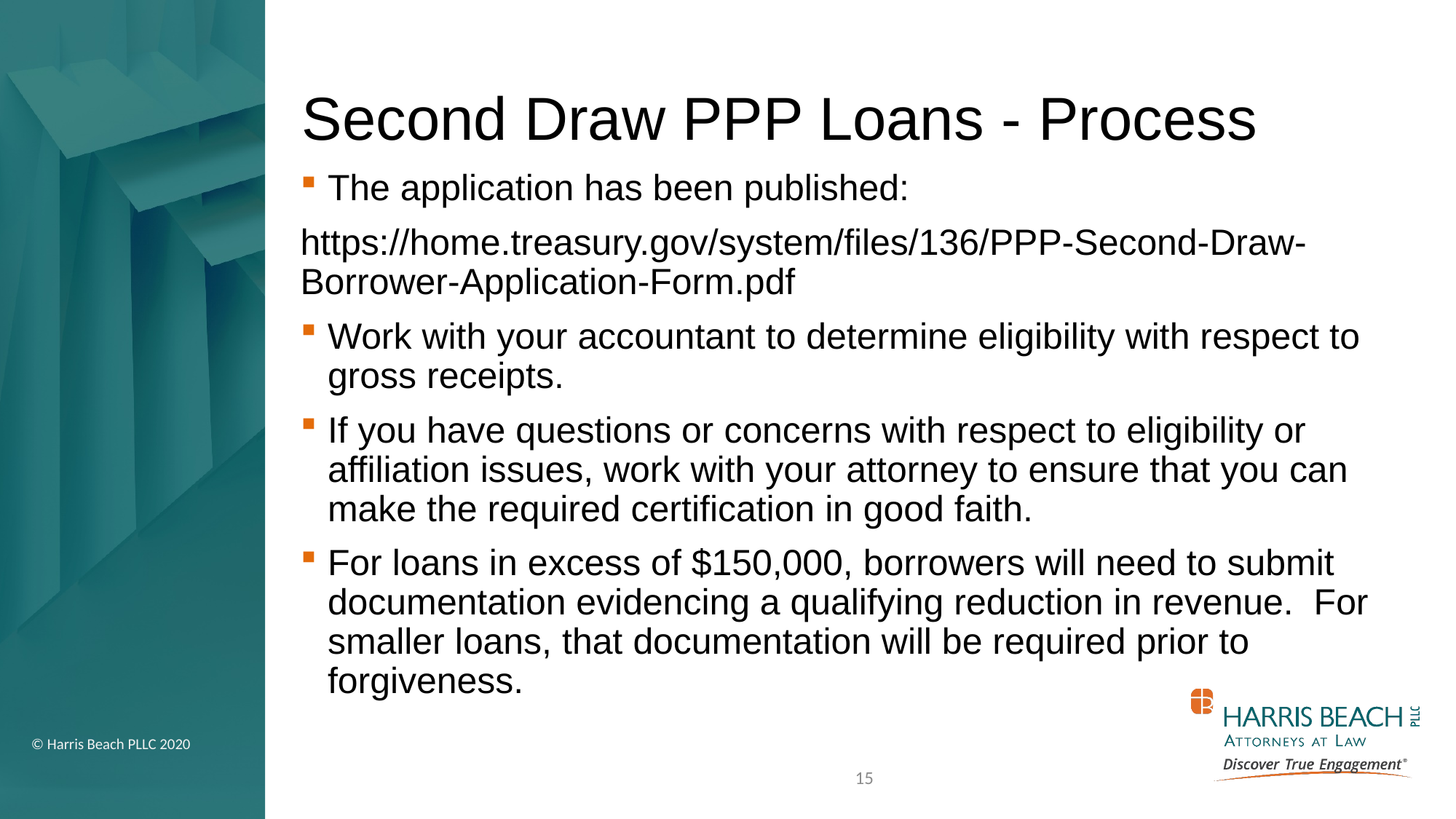

# Second Draw PPP Loans - Process
The application has been published:
https://home.treasury.gov/system/files/136/PPP-Second-Draw-Borrower-Application-Form.pdf
Work with your accountant to determine eligibility with respect to gross receipts.
If you have questions or concerns with respect to eligibility or affiliation issues, work with your attorney to ensure that you can make the required certification in good faith.
For loans in excess of $150,000, borrowers will need to submit documentation evidencing a qualifying reduction in revenue.  For smaller loans, that documentation will be required prior to forgiveness.
15